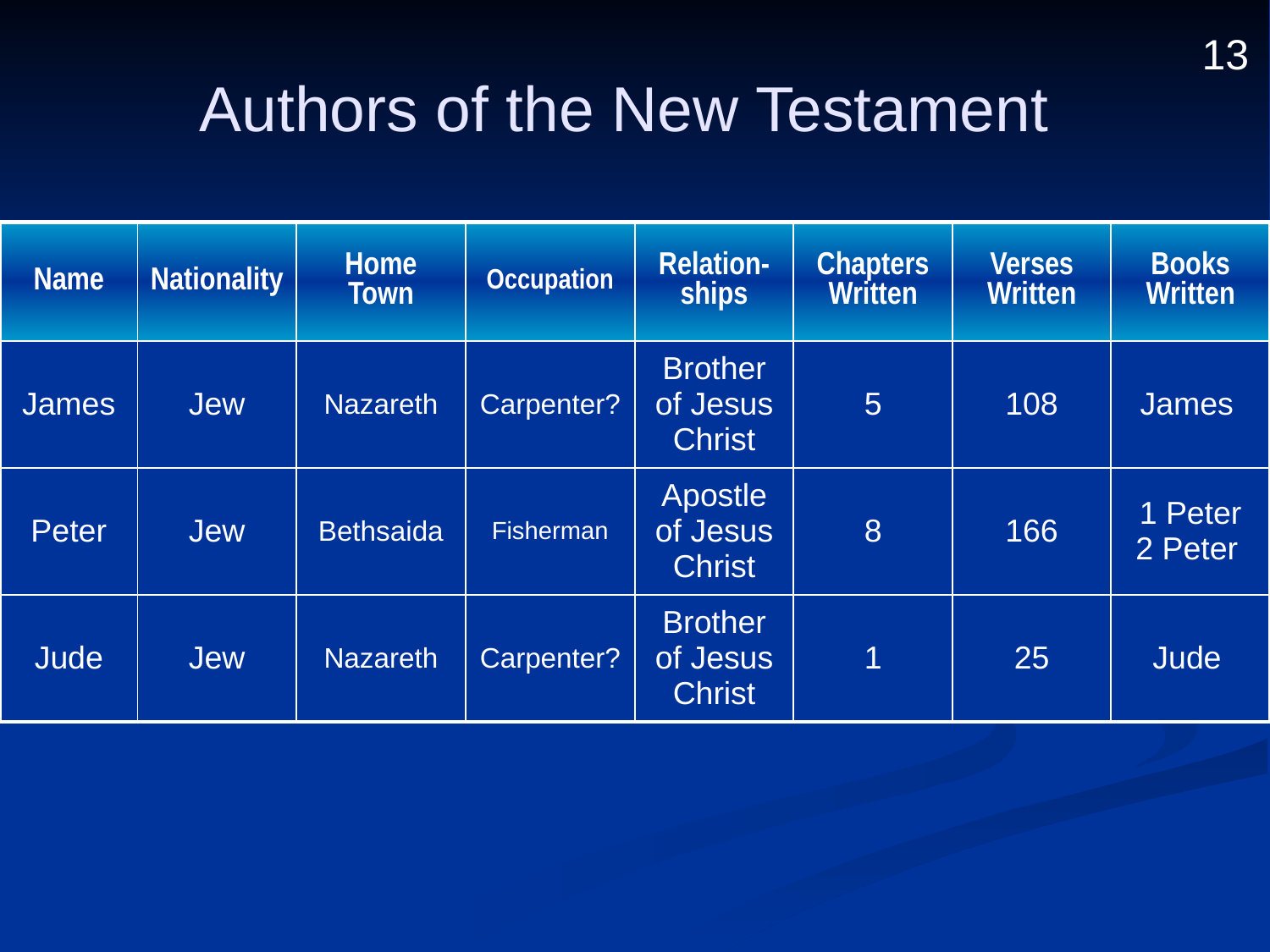

# Authors of the New Testament
13
| Name | Nationality | Home Town | Occupation | Relation-ships | Chapters Written | Verses Written | Books Written |
| --- | --- | --- | --- | --- | --- | --- | --- |
| James | Jew | Nazareth | Carpenter? | Brother of Jesus Christ | 5 | 108 | James |
| Peter | Jew | Bethsaida | Fisherman | Apostle of Jesus Christ | 8 | 166 | 1 Peter 2 Peter |
| Jude | Jew | Nazareth | Carpenter? | Brother of Jesus Christ | 1 | 25 | Jude |